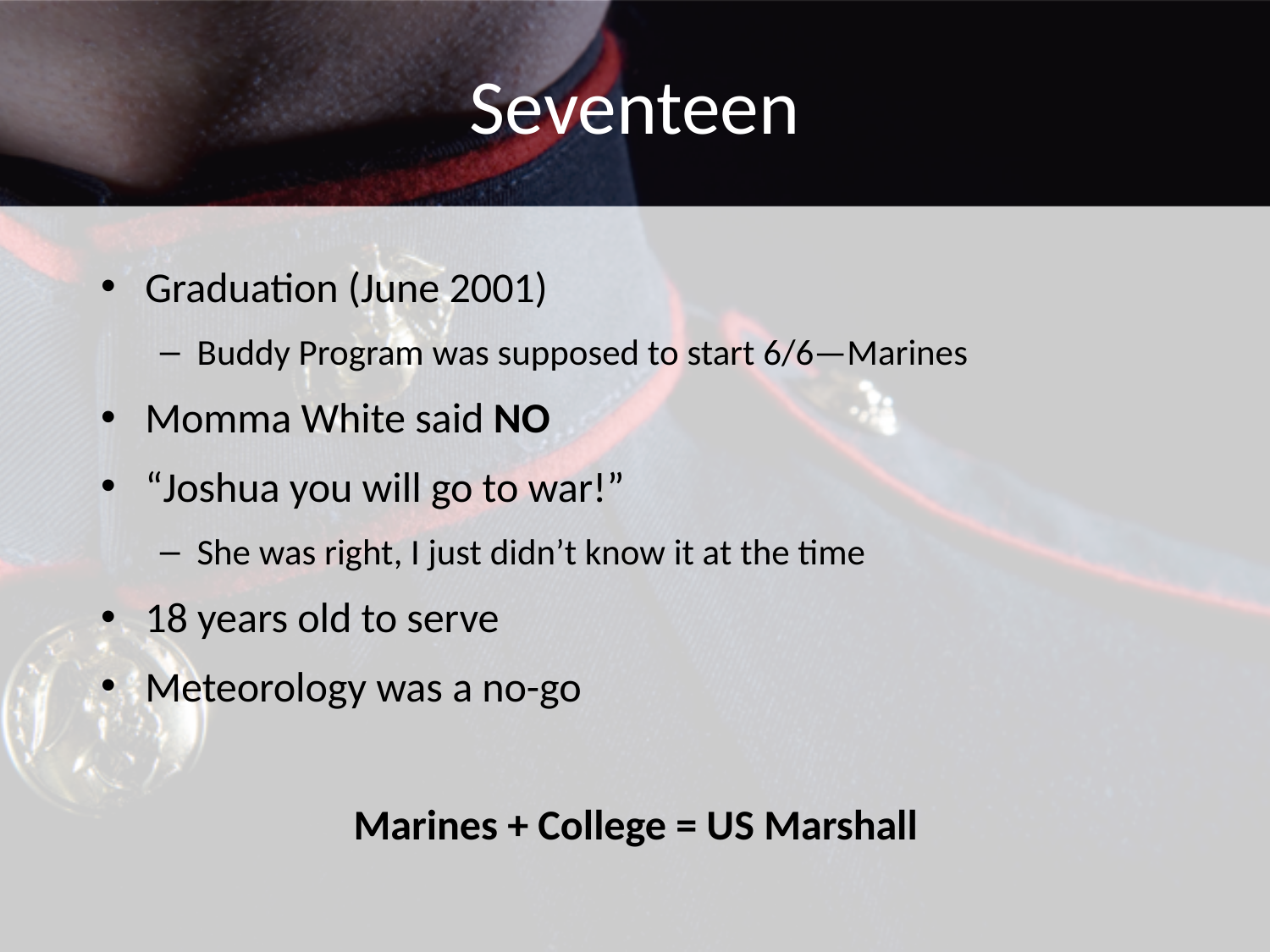

# Seventeen
Graduation (June 2001)
Buddy Program was supposed to start 6/6—Marines
Momma White said NO
“Joshua you will go to war!”
She was right, I just didn’t know it at the time
18 years old to serve
Meteorology was a no-go

Marines + College = US Marshall